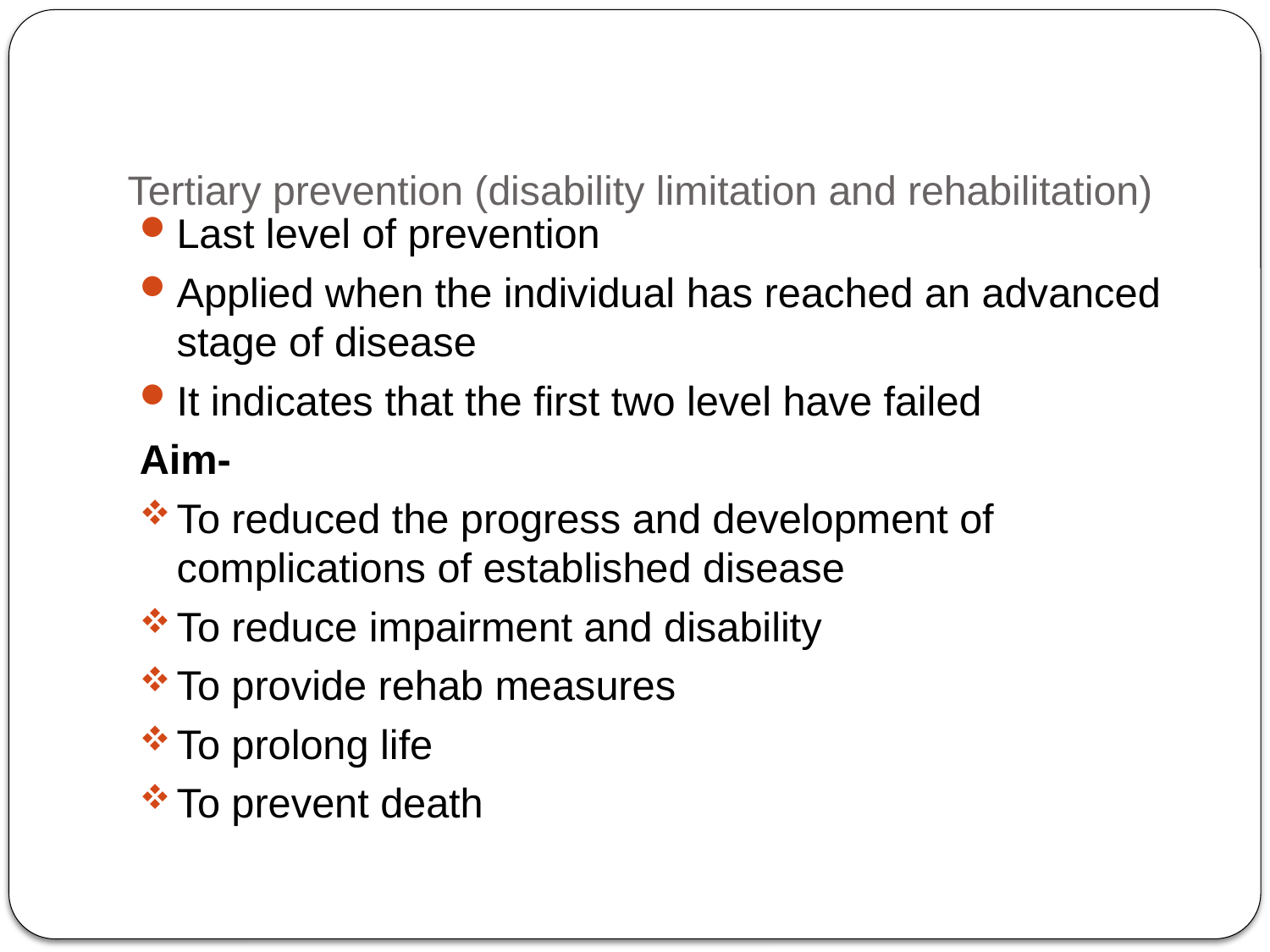

# Tertiary prevention (disability limitation and rehabilitation)
Last level of prevention
Applied when the individual has reached an advanced stage of disease
It indicates that the first two level have failed
Aim-
To reduced the progress and development of complications of established disease
To reduce impairment and disability
To provide rehab measures
To prolong life
To prevent death